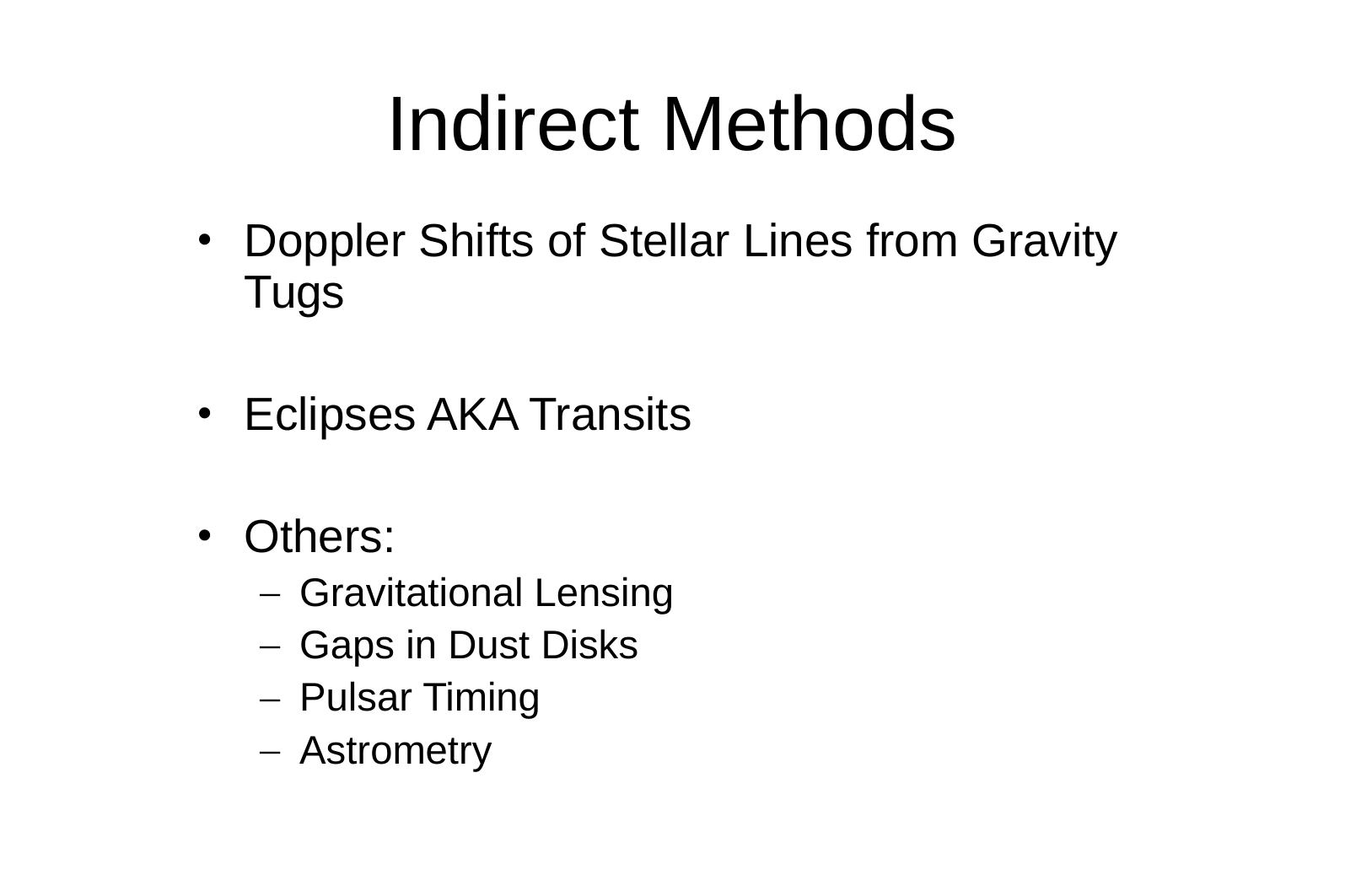

# Indirect Methods
Doppler Shifts of Stellar Lines from Gravity Tugs

Eclipses AKA Transits

Others:
Gravitational Lensing
Gaps in Dust Disks
Pulsar Timing
Astrometry